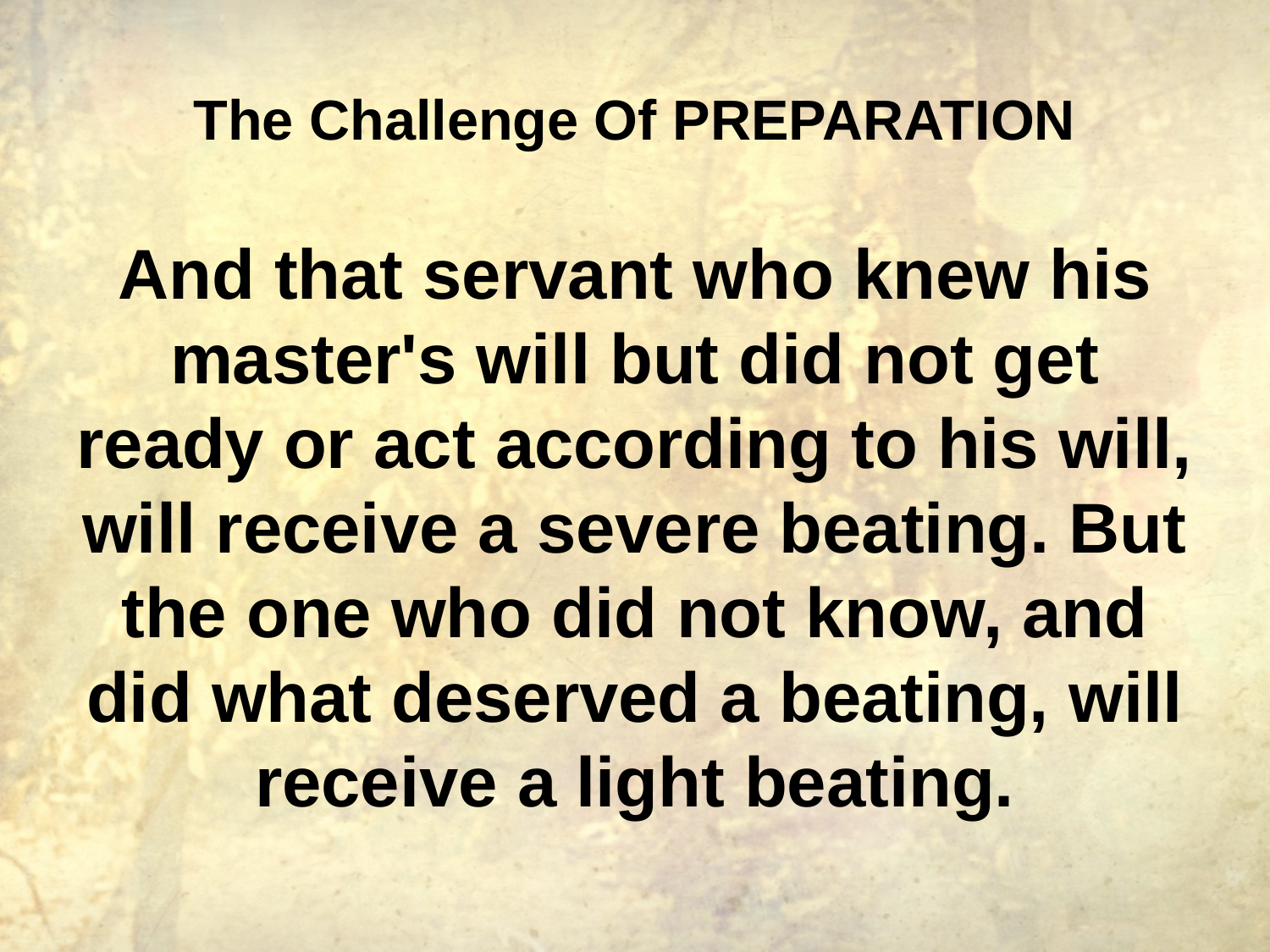

# The Challenge Of PREPARATION
And that servant who knew his master's will but did not get ready or act according to his will, will receive a severe beating. But the one who did not know, and did what deserved a beating, will receive a light beating.